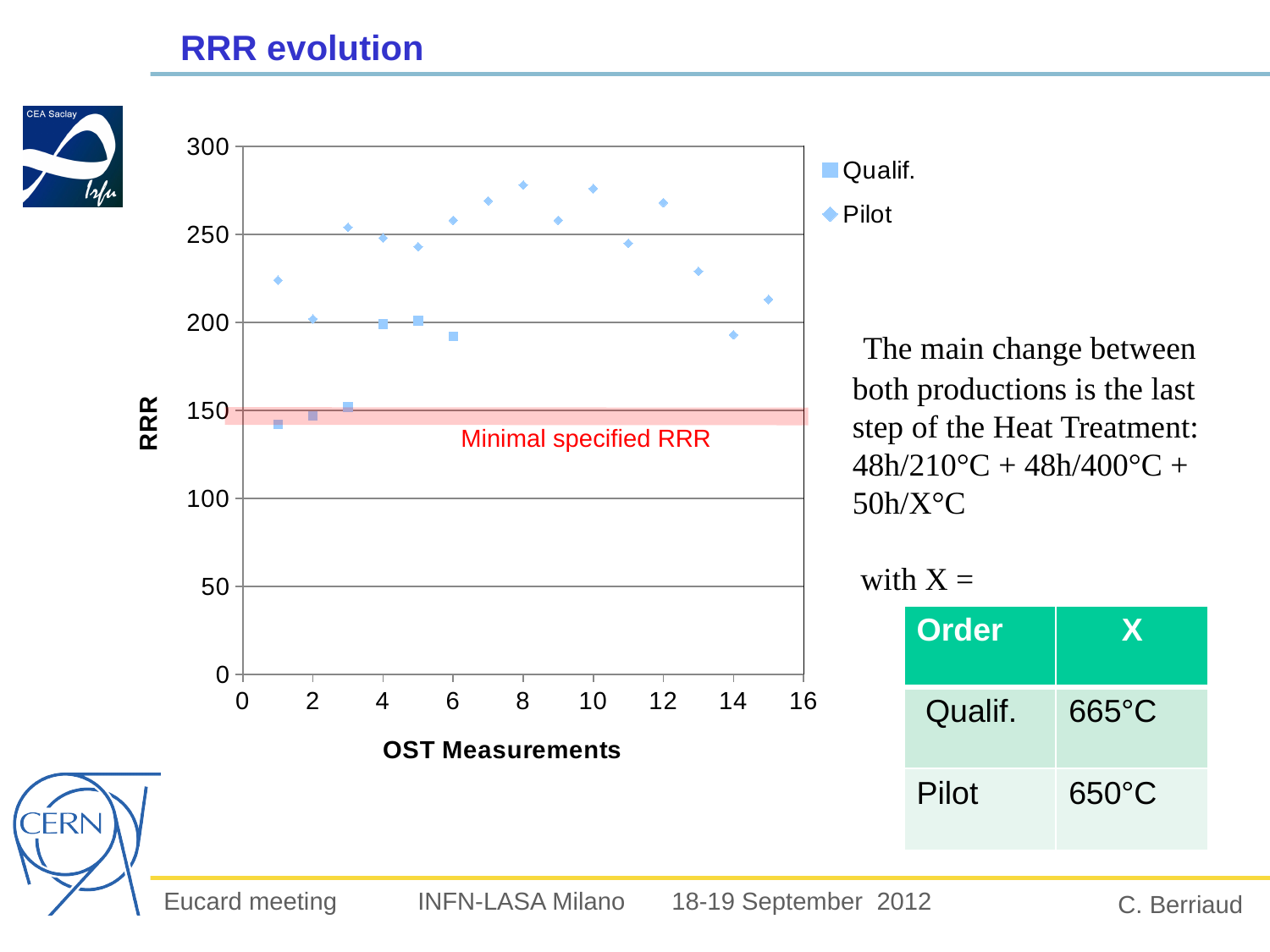

# RRR evolution

### Chart

| Category | Qualif. | Pilot |
|---|---|---|
 The main change between both productions is the last step of the Heat Treatment:
48h/210°C + 48h/400°C + 50h/X°C

 with X =
Minimal specified RRR
| Order | X |
| --- | --- |
| Qualif. | 665°C |
| Pilot | 650°C |